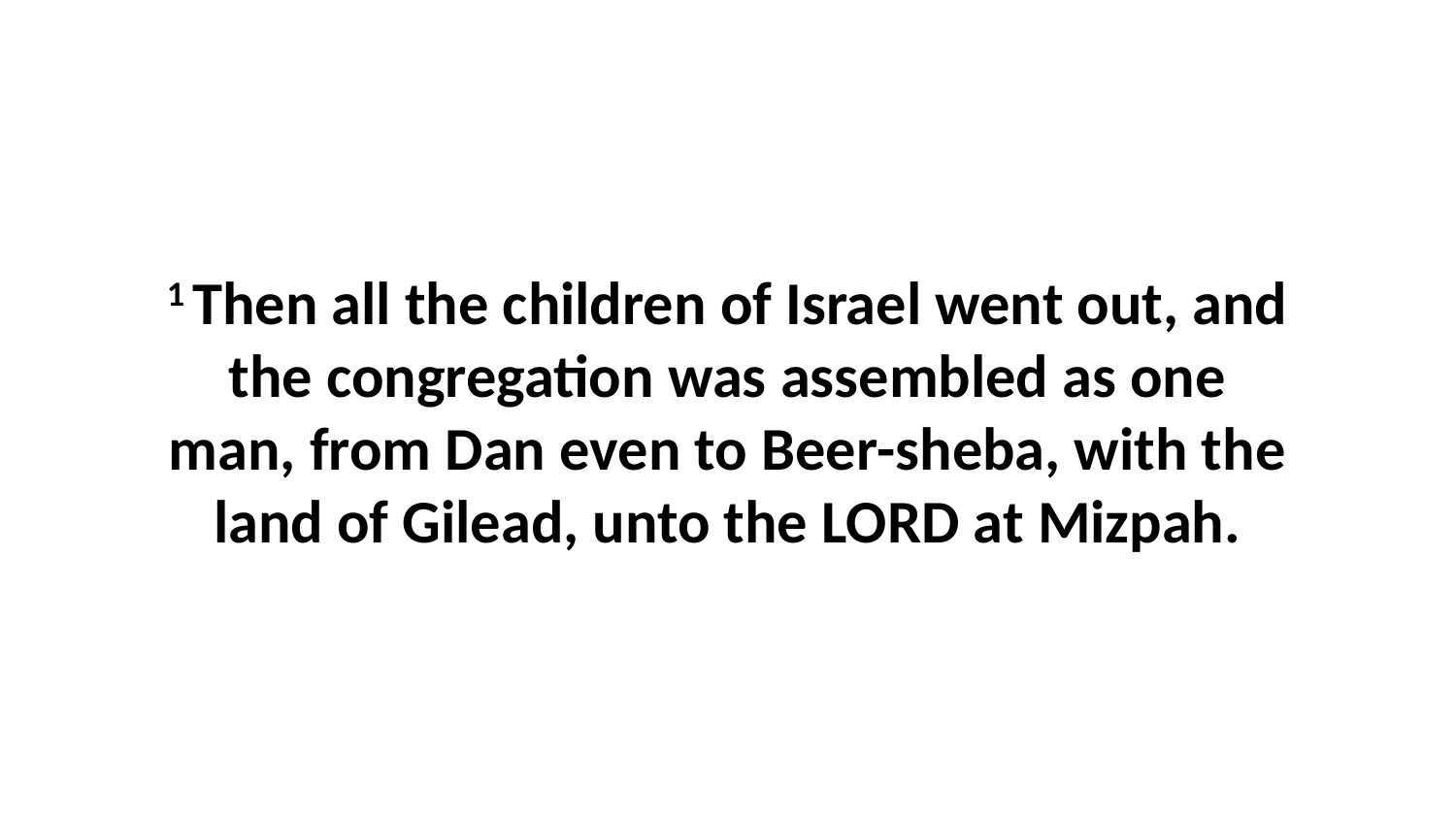

1 Then all the children of Israel went out, and the congregation was assembled as one man, from Dan even to Beer-sheba, with the land of Gilead, unto the LORD at Mizpah.